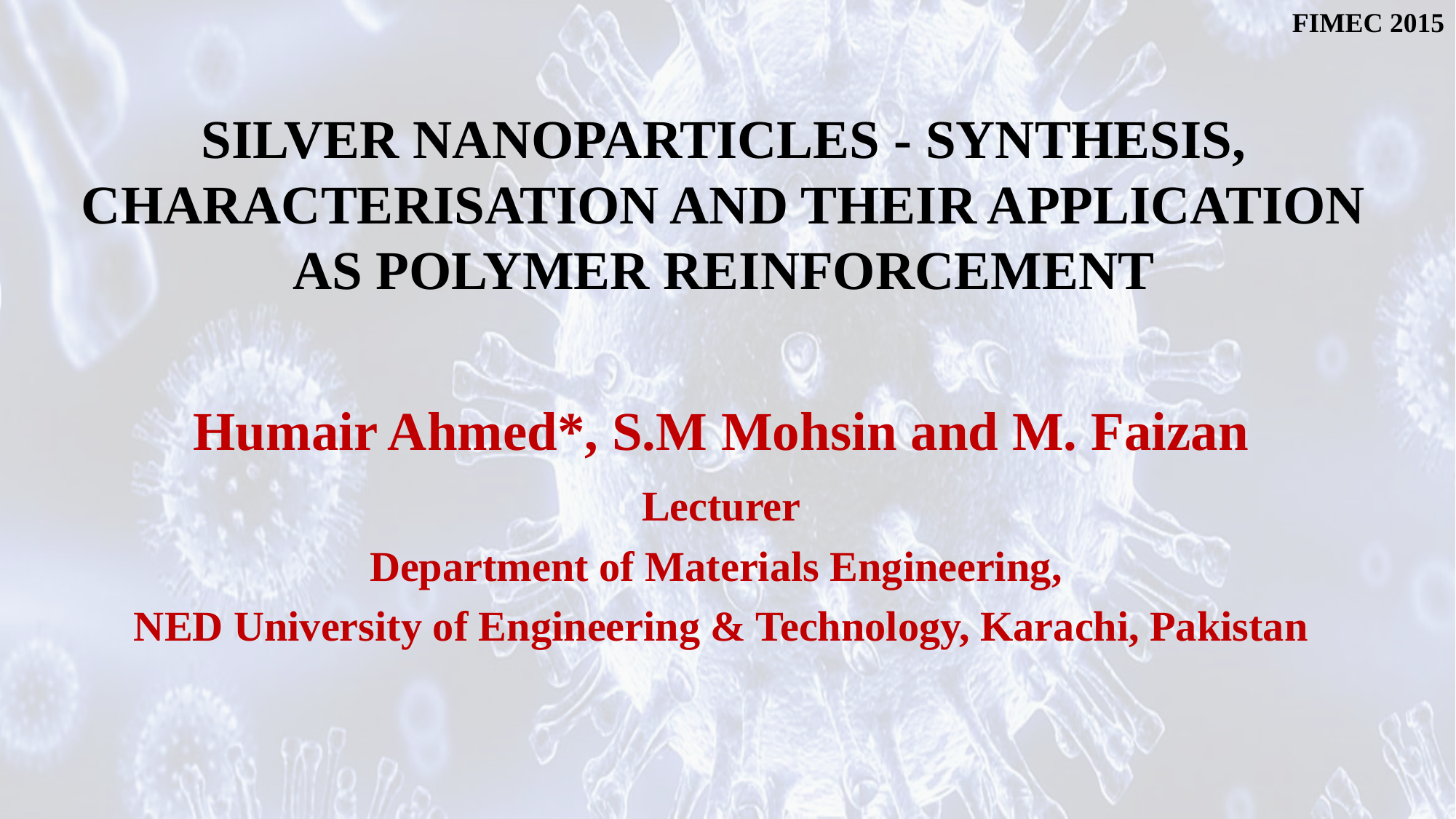

FIMEC 2015
# SILVER NANOPARTICLES - SYNTHESIS, CHARACTERISATION AND THEIR APPLICATION AS POLYMER REINFORCEMENT
Humair Ahmed*, S.M Mohsin and M. Faizan
Lecturer
Department of Materials Engineering,
NED University of Engineering & Technology, Karachi, Pakistan